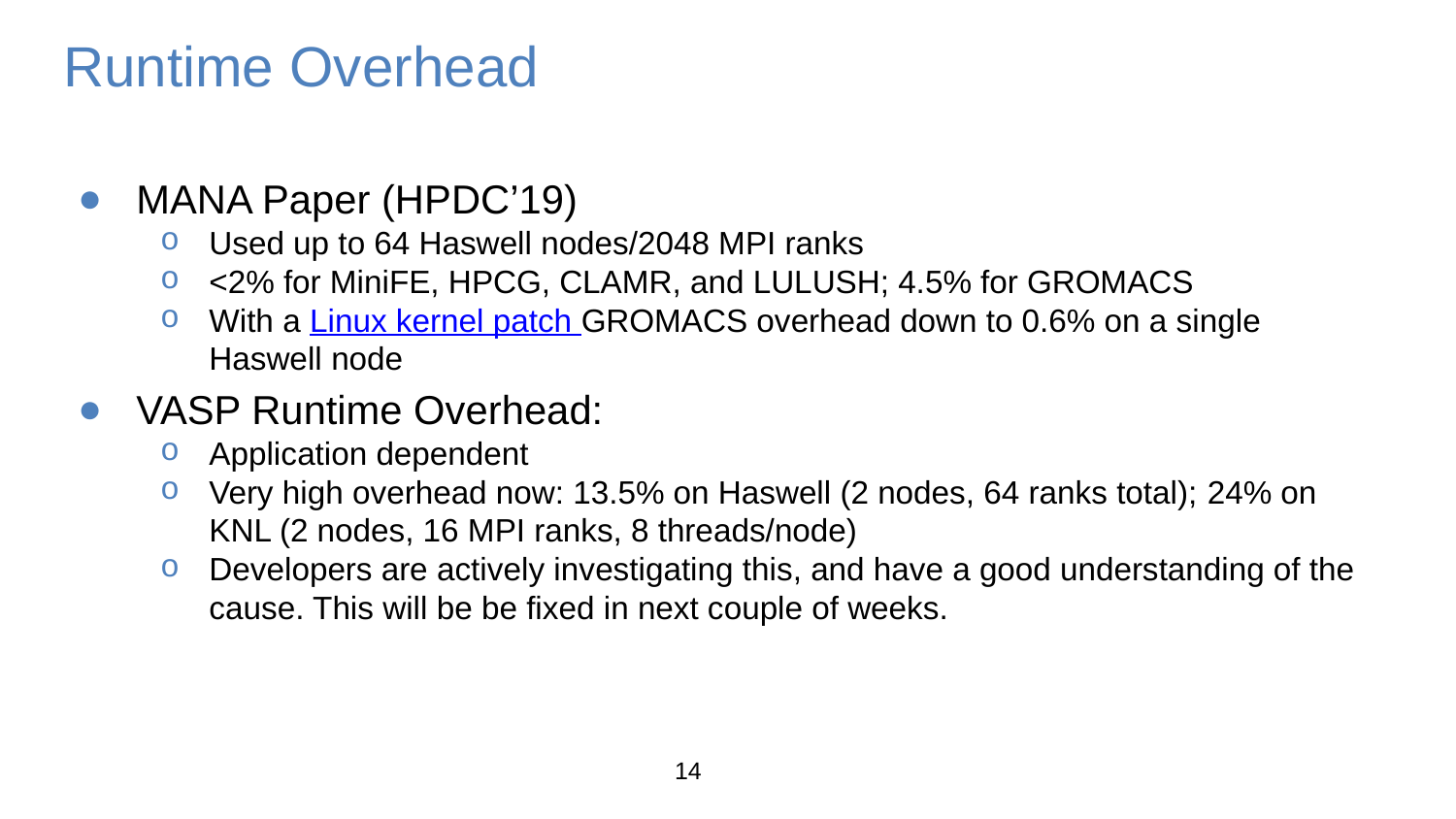

# Runtime Overhead
MANA Paper (HPDC’19)
Used up to 64 Haswell nodes/2048 MPI ranks
<2% for MiniFE, HPCG, CLAMR, and LULUSH; 4.5% for GROMACS
With a Linux kernel patch GROMACS overhead down to 0.6% on a single Haswell node
VASP Runtime Overhead:
Application dependent
Very high overhead now: 13.5% on Haswell (2 nodes, 64 ranks total); 24% on KNL (2 nodes, 16 MPI ranks, 8 threads/node)
Developers are actively investigating this, and have a good understanding of the cause. This will be be fixed in next couple of weeks.